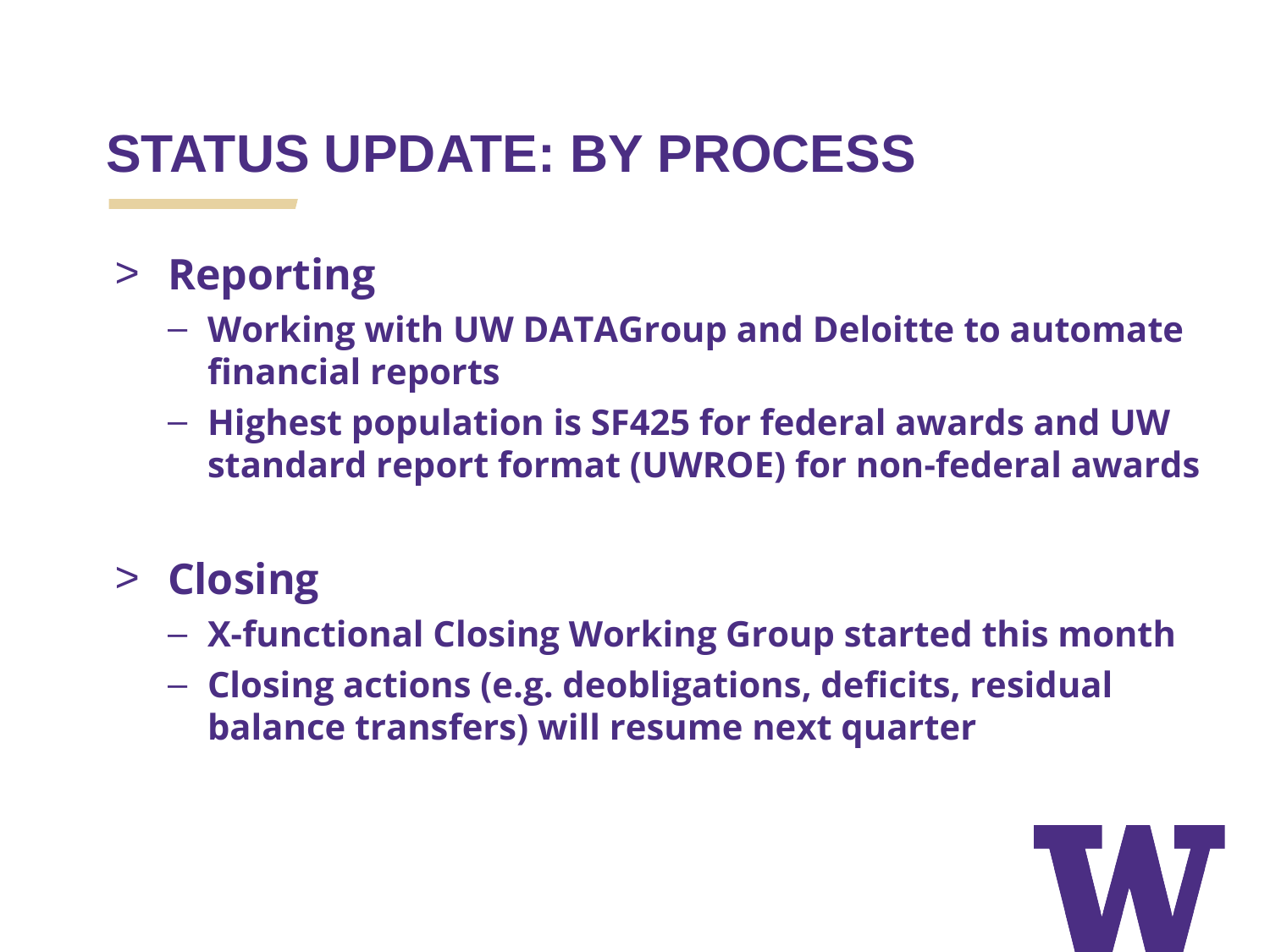

# STATUS UPDATE: BY PROCESS
Reporting
Working with UW DATAGroup and Deloitte to automate financial reports
Highest population is SF425 for federal awards and UW standard report format (UWROE) for non-federal awards

Closing
X-functional Closing Working Group started this month
Closing actions (e.g. deobligations, deficits, residual balance transfers) will resume next quarter